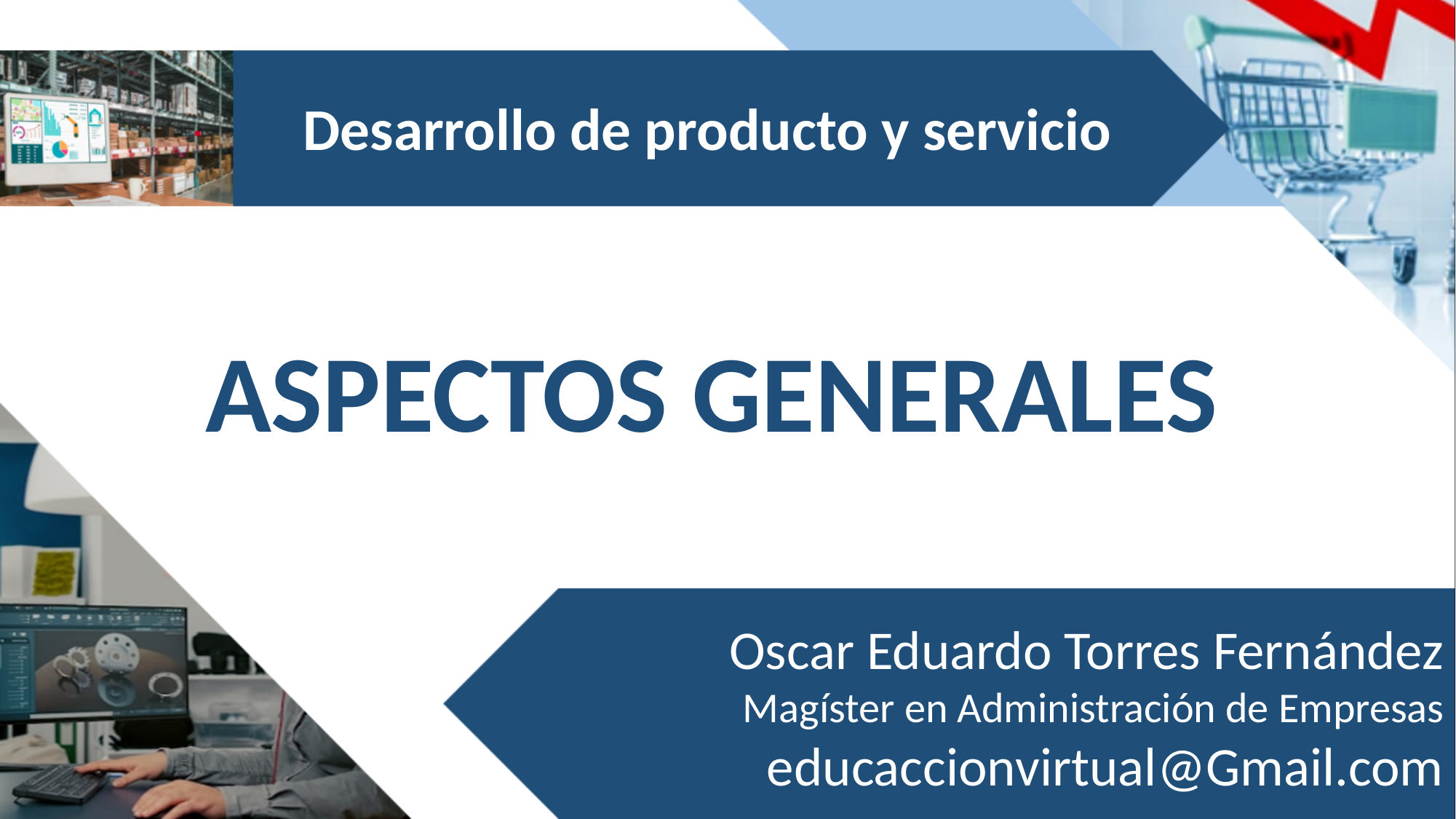

Desarrollo de producto y servicio
ASPECTOS GENERALES
Oscar Eduardo Torres Fernández
Magíster en Administración de Empresas
educaccionvirtual@Gmail.com